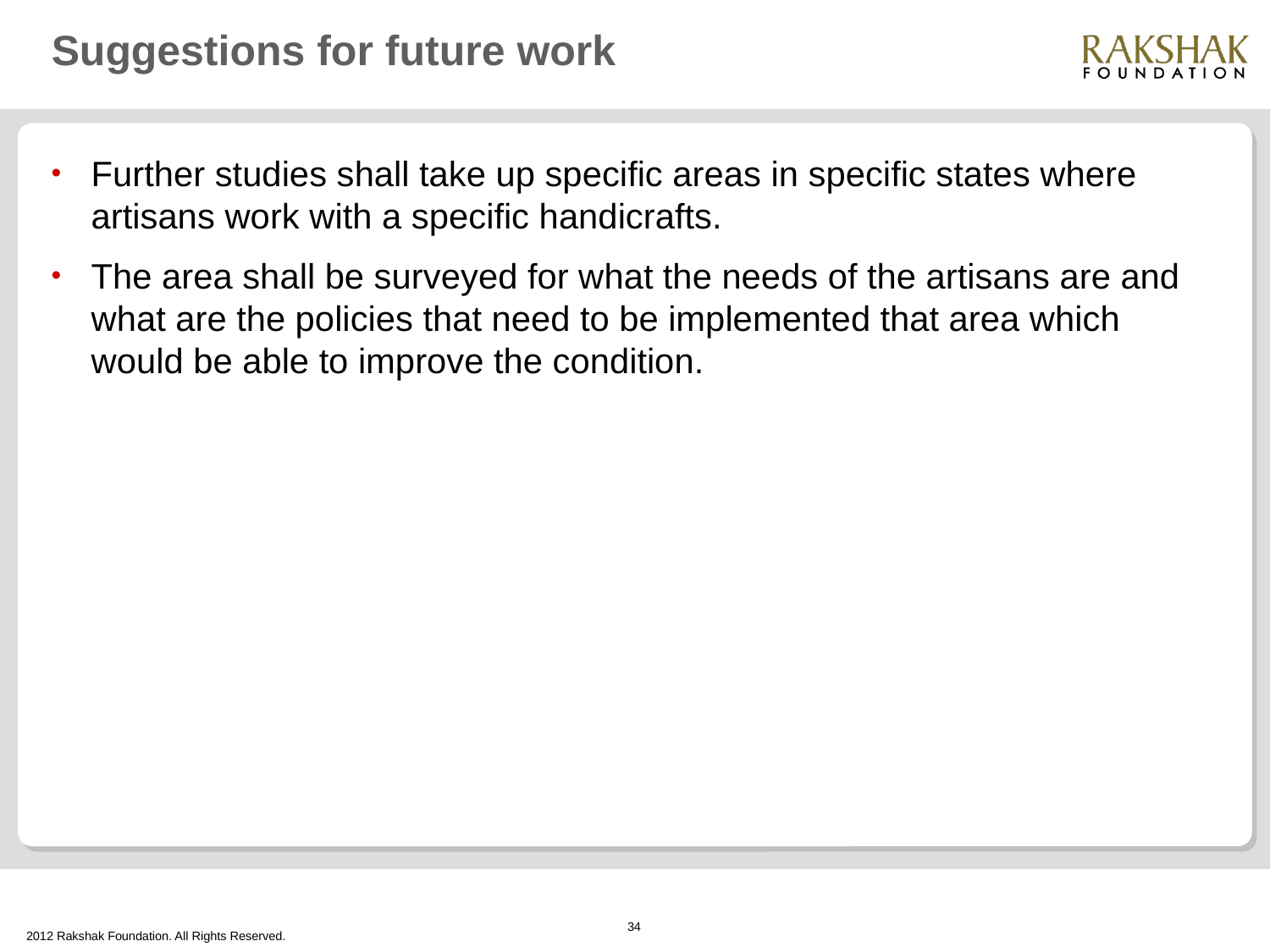

# Suggestions for future work
Further studies shall take up specific areas in specific states where artisans work with a specific handicrafts.
The area shall be surveyed for what the needs of the artisans are and what are the policies that need to be implemented that area which would be able to improve the condition.
34